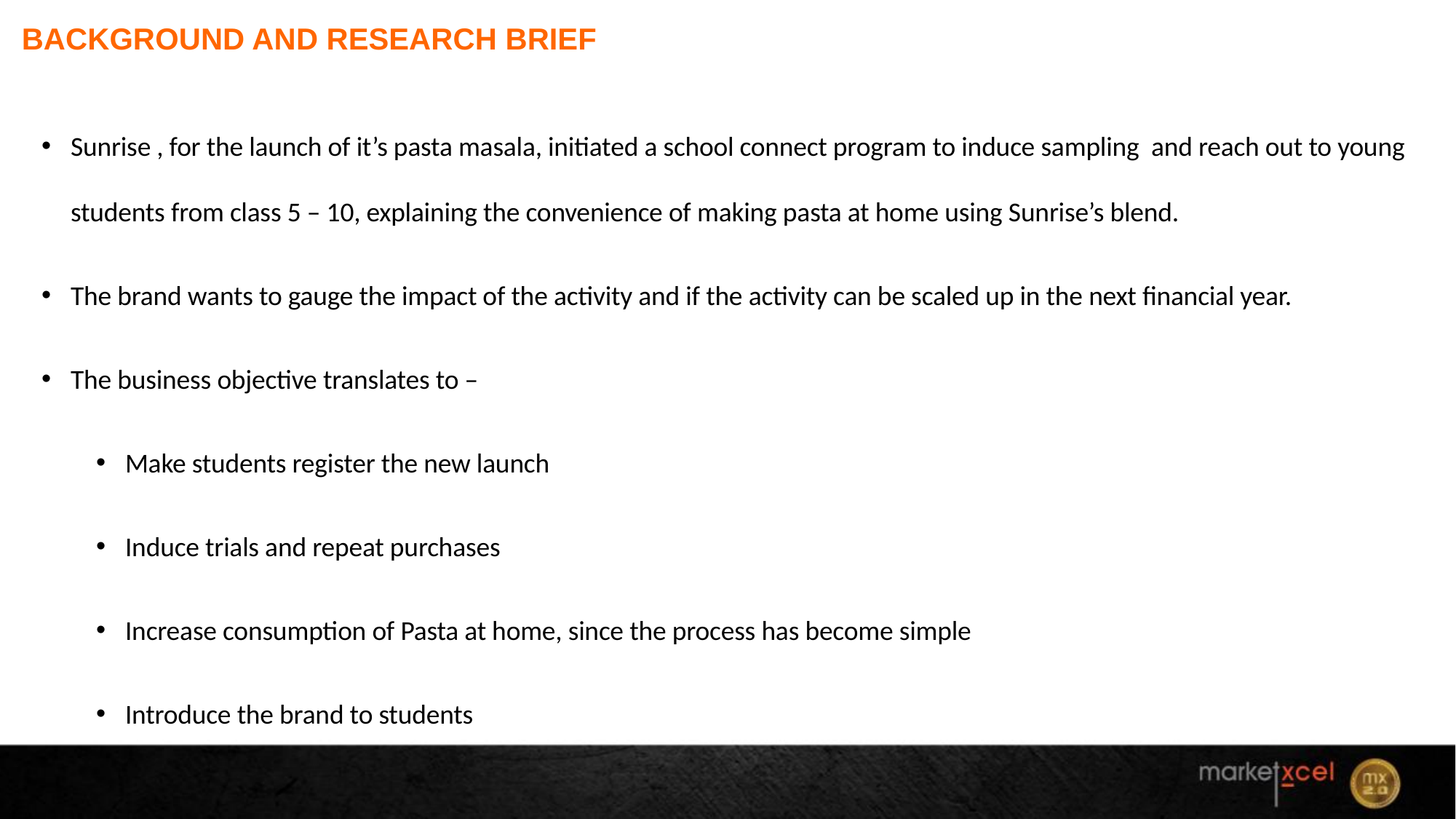

# BACKGROUND AND RESEARCH BRIEF
Sunrise , for the launch of it’s pasta masala, initiated a school connect program to induce sampling  and reach out to young students from class 5 – 10, explaining the convenience of making pasta at home using Sunrise’s blend.
The brand wants to gauge the impact of the activity and if the activity can be scaled up in the next financial year.
The business objective translates to –
Make students register the new launch
Induce trials and repeat purchases
Increase consumption of Pasta at home, since the process has become simple
Introduce the brand to students